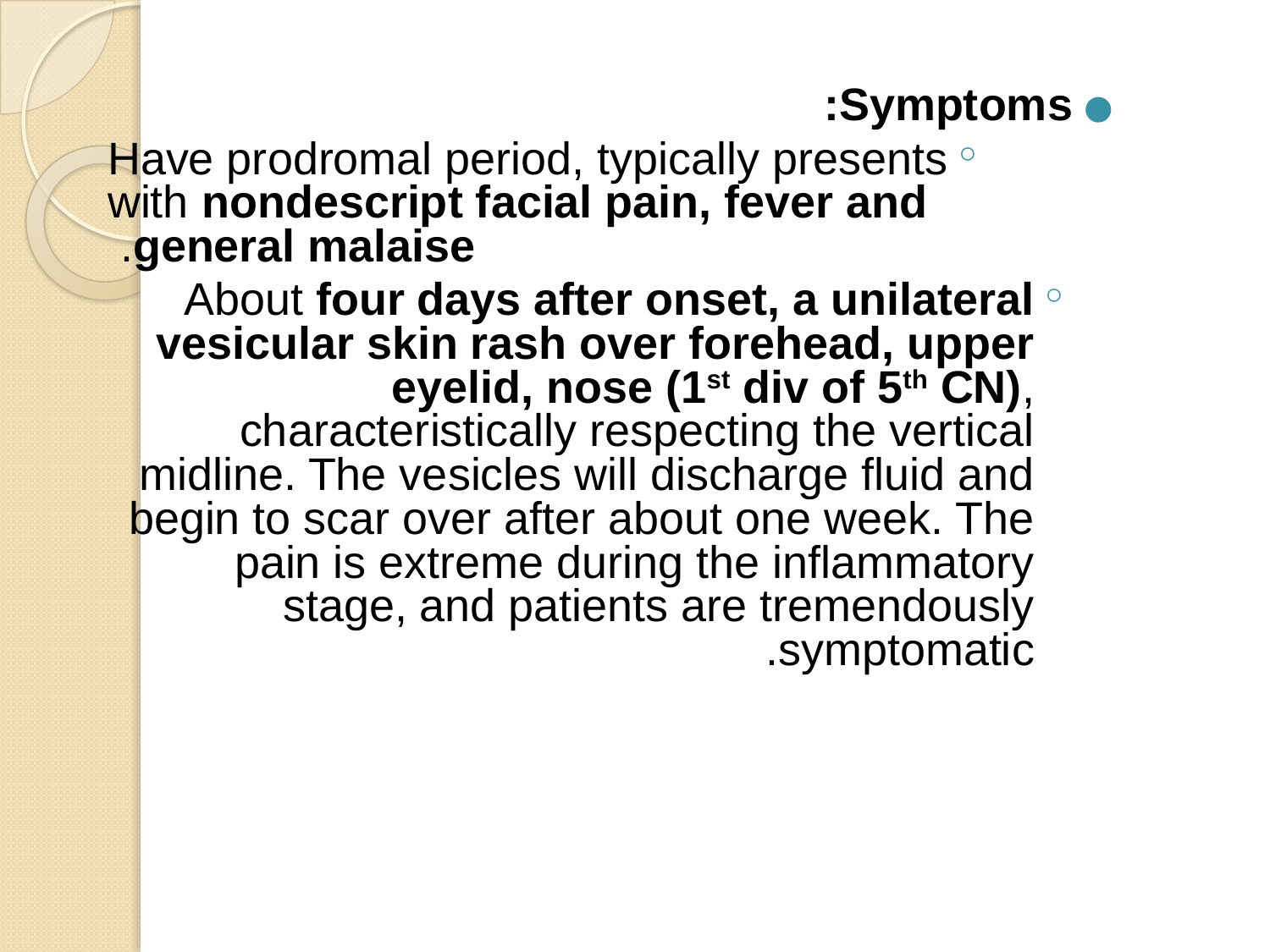

#
Symptoms:
Have prodromal period, typically presents with nondescript facial pain, fever and general malaise.
About four days after onset, a unilateral vesicular skin rash over forehead, upper eyelid, nose (1st div of 5th CN), characteristically respecting the vertical midline. The vesicles will discharge fluid and begin to scar over after about one week. The pain is extreme during the inflammatory stage, and patients are tremendously symptomatic.